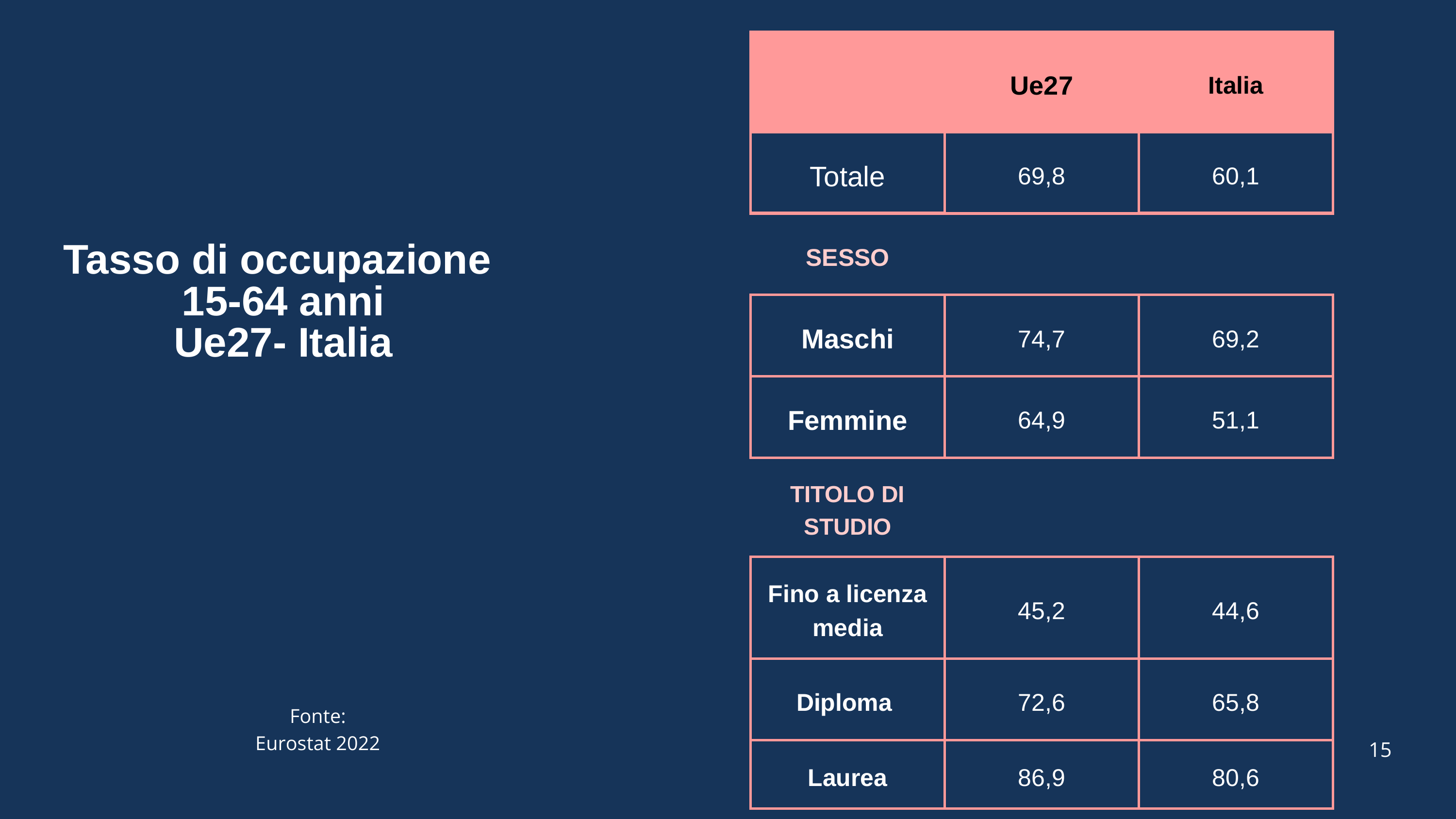

|  | Ue27 | Italia |
| --- | --- | --- |
| Totale | 69,8 | 60,1 |
| SESSO |  |  |
| Maschi | 74,7 | 69,2 |
| Femmine | 64,9 | 51,1 |
| TITOLO DI STUDIO |  |  |
| Fino a licenza media | 45,2 | 44,6 |
| Diploma | 72,6 | 65,8 |
| Laurea | 86,9 | 80,6 |
Tasso di occupazione
15-64 anni
Ue27- Italia
Fonte: Eurostat 2022
15